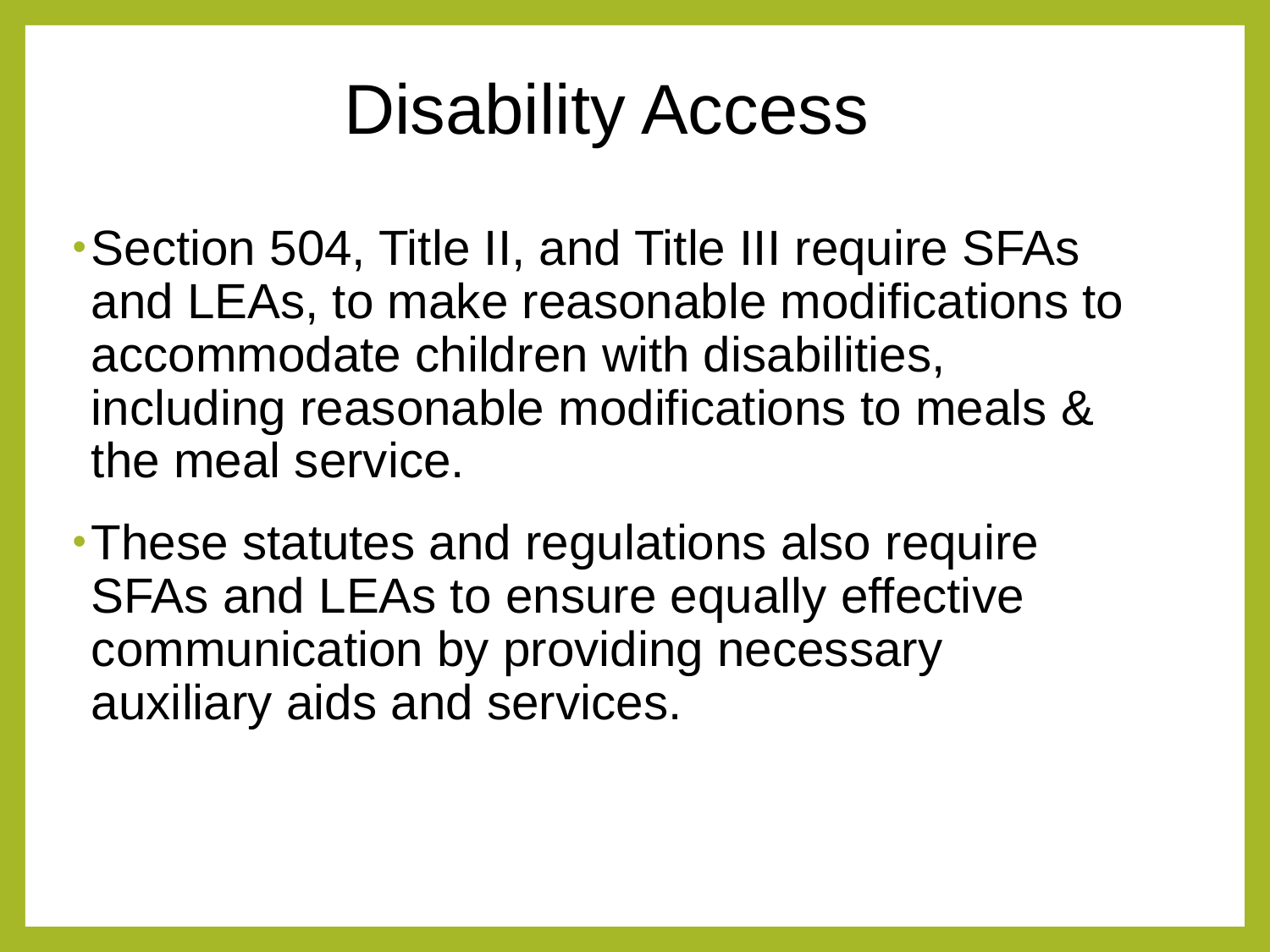

# Disability Access
Section 504, Title II, and Title III require SFAs and LEAs, to make reasonable modifications to accommodate children with disabilities, including reasonable modifications to meals & the meal service.
These statutes and regulations also require SFAs and LEAs to ensure equally effective communication by providing necessary auxiliary aids and services.